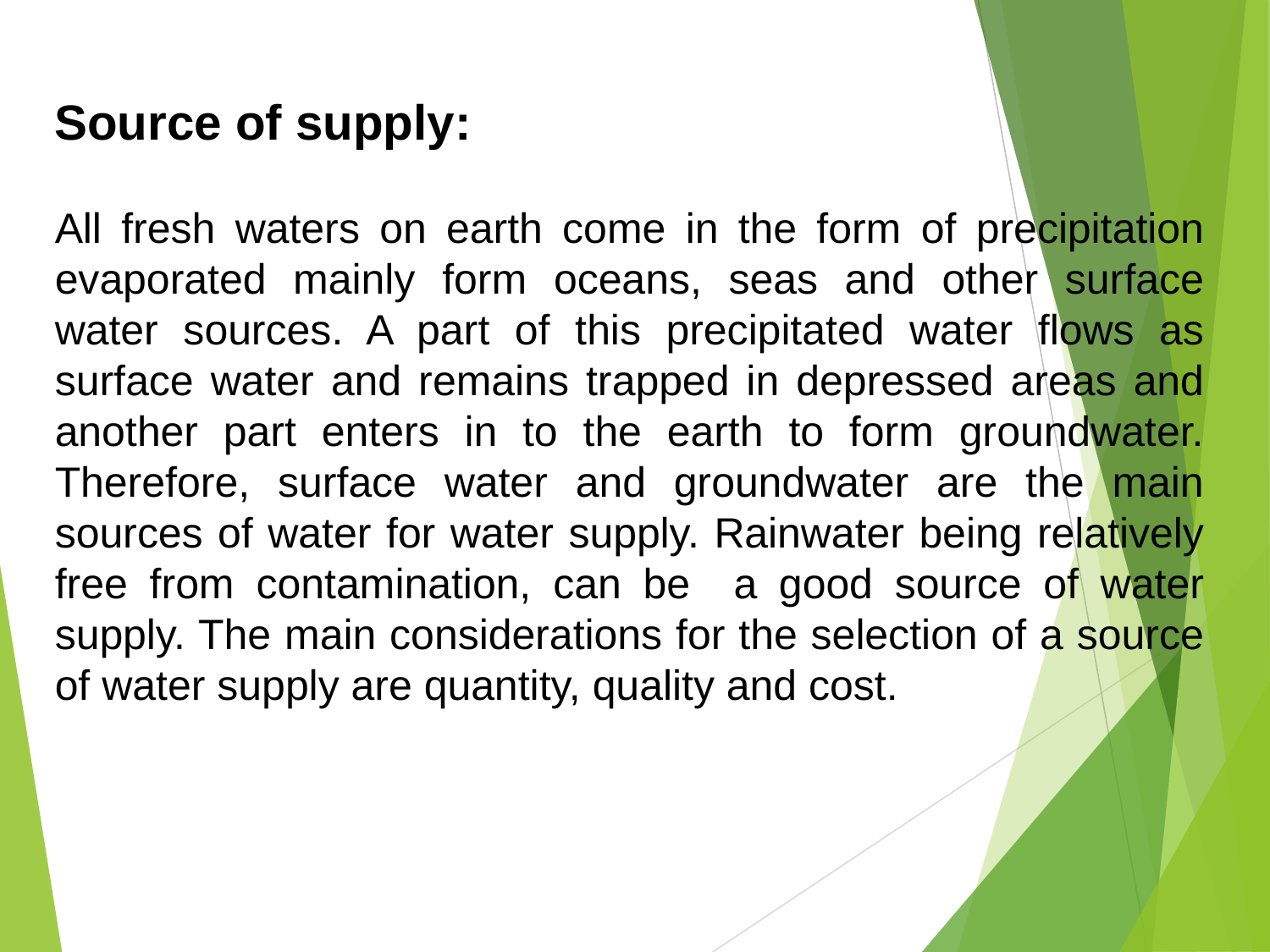

Source of supply:

All fresh waters on earth come in the form of precipitation evaporated mainly form oceans, seas and other surface water sources. A part of this precipitated water flows as surface water and remains trapped in depressed areas and another part enters in to the earth to form groundwater. Therefore, surface water and groundwater are the main sources of water for water supply. Rainwater being relatively free from contamination, can be  a good source of water supply. The main considerations for the selection of a source of water supply are quantity, quality and cost.